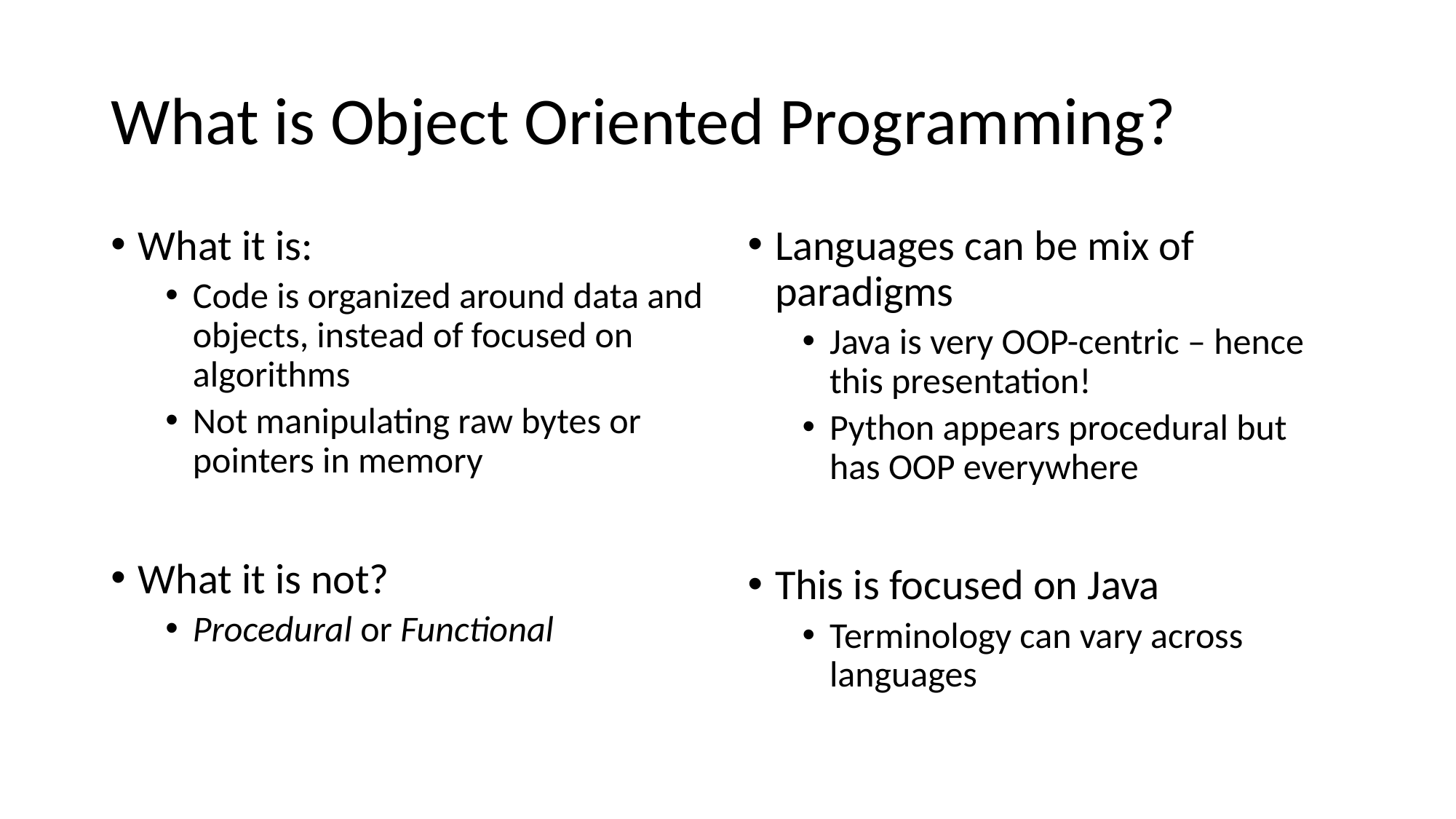

# What is Object Oriented Programming?
What it is:
Code is organized around data and objects, instead of focused on algorithms
Not manipulating raw bytes or pointers in memory

What it is not?
Procedural or Functional

Languages can be mix of paradigms
Java is very OOP-centric – hence this presentation!
Python appears procedural but has OOP everywhere

This is focused on Java
Terminology can vary across languages